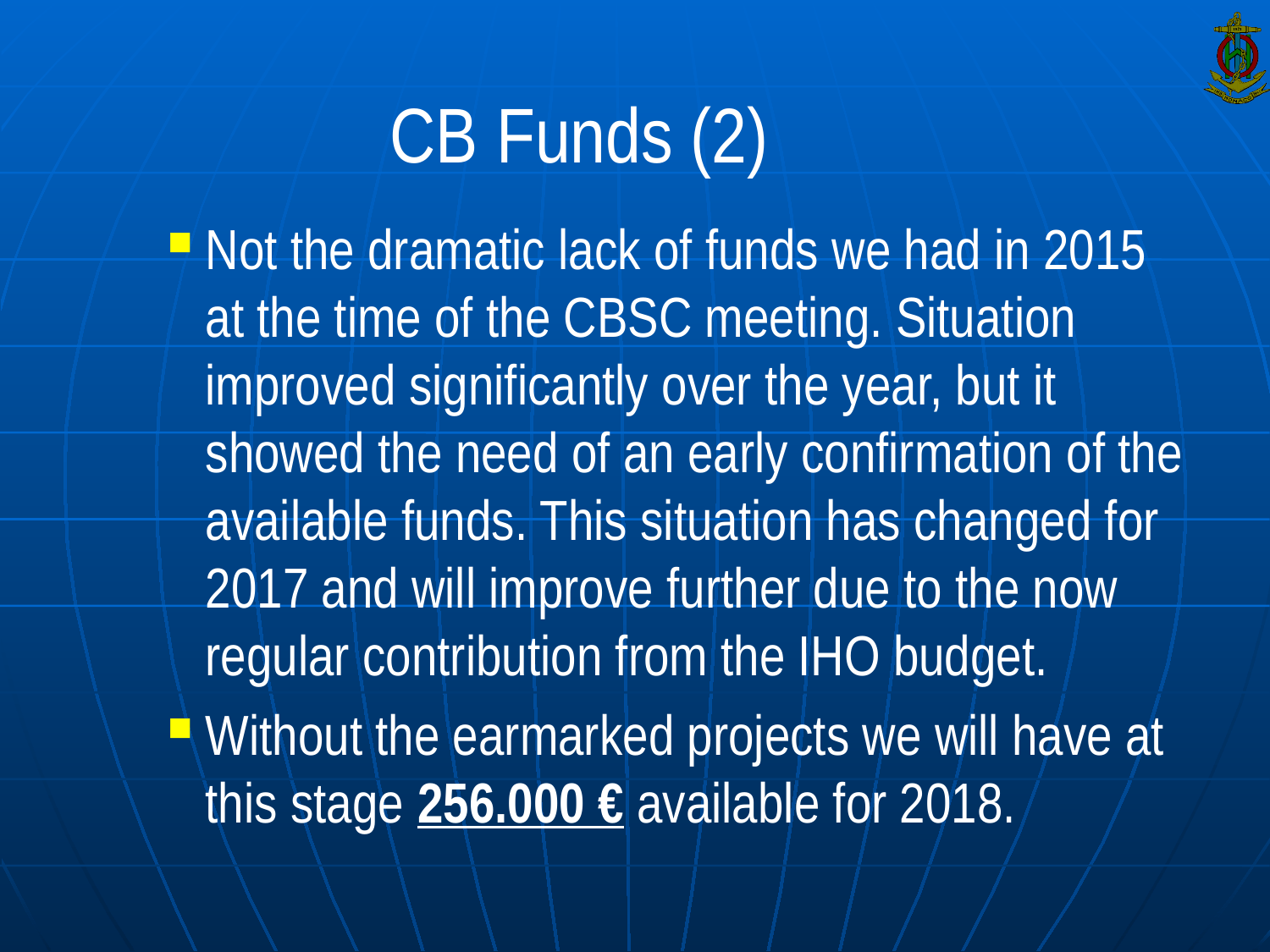

# CB Funds (2)
Not the dramatic lack of funds we had in 2015 at the time of the CBSC meeting. Situation improved significantly over the year, but it showed the need of an early confirmation of the available funds. This situation has changed for 2017 and will improve further due to the now regular contribution from the IHO budget.
Without the earmarked projects we will have at this stage 256.000 € available for 2018.